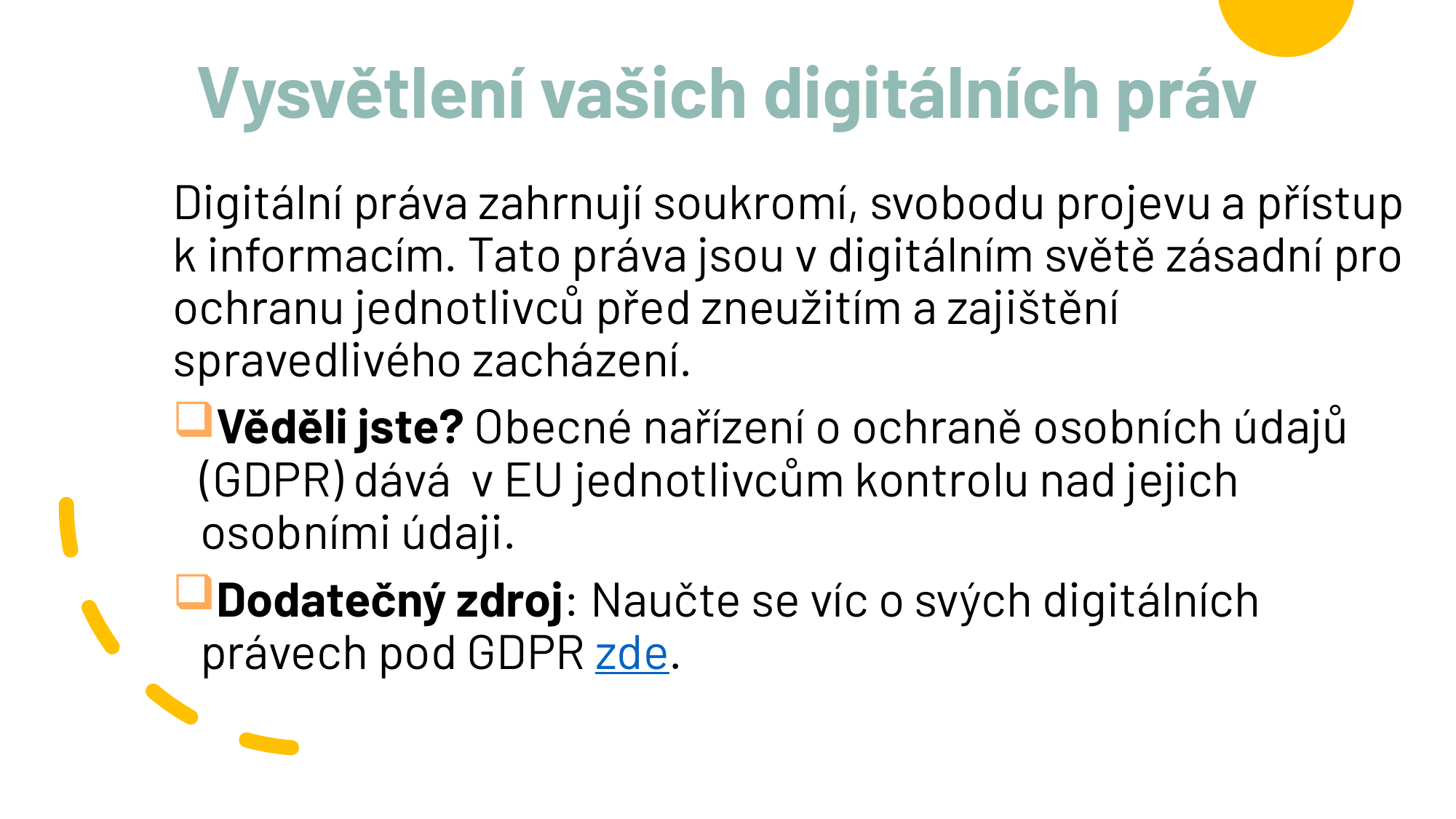

# Vysvětlení vašich digitálních práv
Digitální práva zahrnují soukromí, svobodu projevu a přístup k informacím. Tato práva jsou v digitálním světě zásadní pro ochranu jednotlivců před zneužitím a zajištění spravedlivého zacházení.
Věděli jste? Obecné nařízení o ochraně osobních údajů (GDPR) dává  v EU jednotlivcům kontrolu nad jejich osobními údaji.
Dodatečný zdroj: Naučte se víc o svých digitálních právech pod GDPR zde.